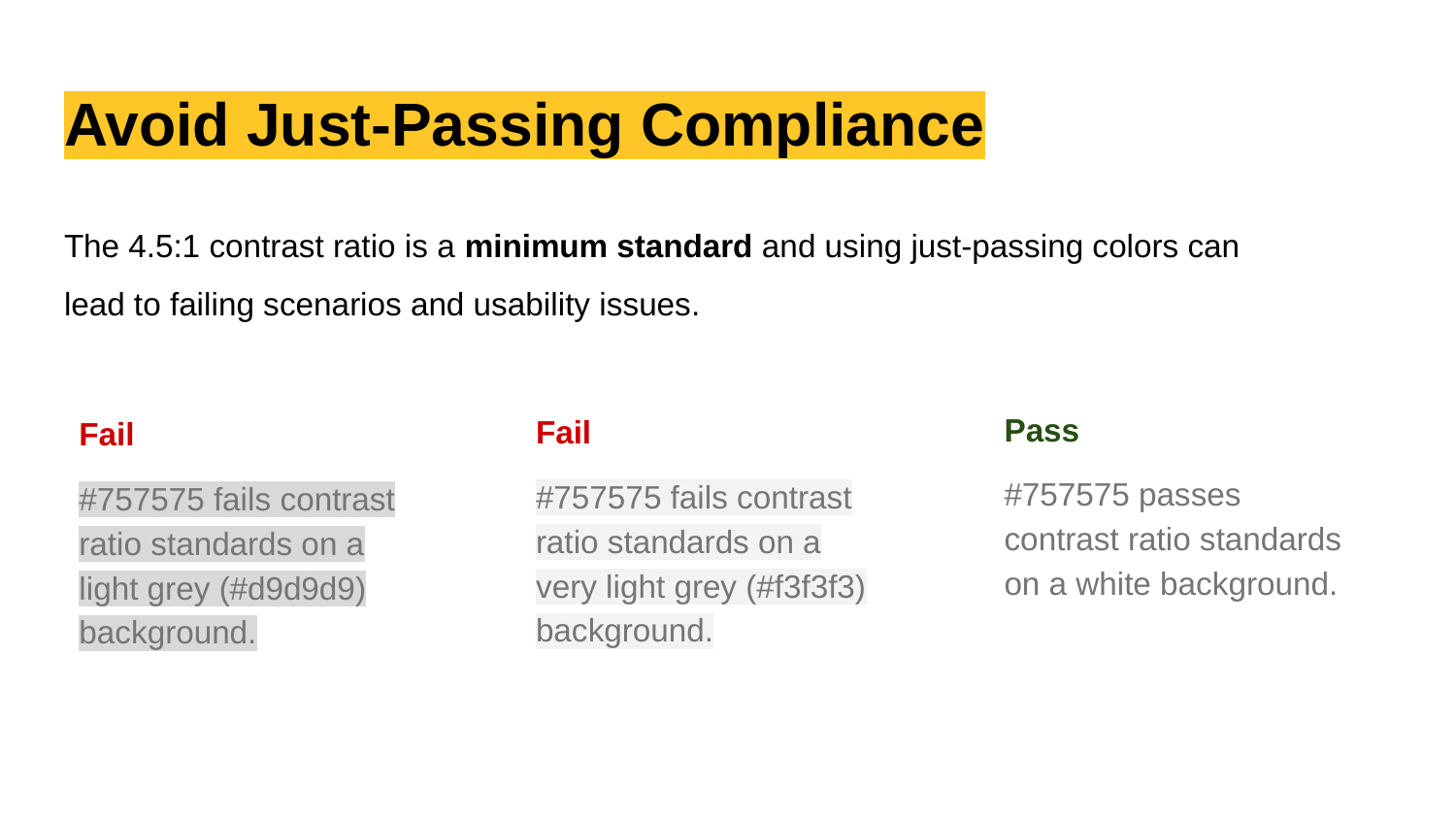

# Avoid Just-Passing Compliance
The 4.5:1 contrast ratio is a minimum standard and using just-passing colors can lead to failing scenarios and usability issues.

Pass
#757575 passes contrast ratio standards on a white background.

Fail
#757575 fails contrast ratio standards on a very light grey (#f3f3f3) background.
Fail
#757575 fails contrast ratio standards on a light grey (#d9d9d9) background.